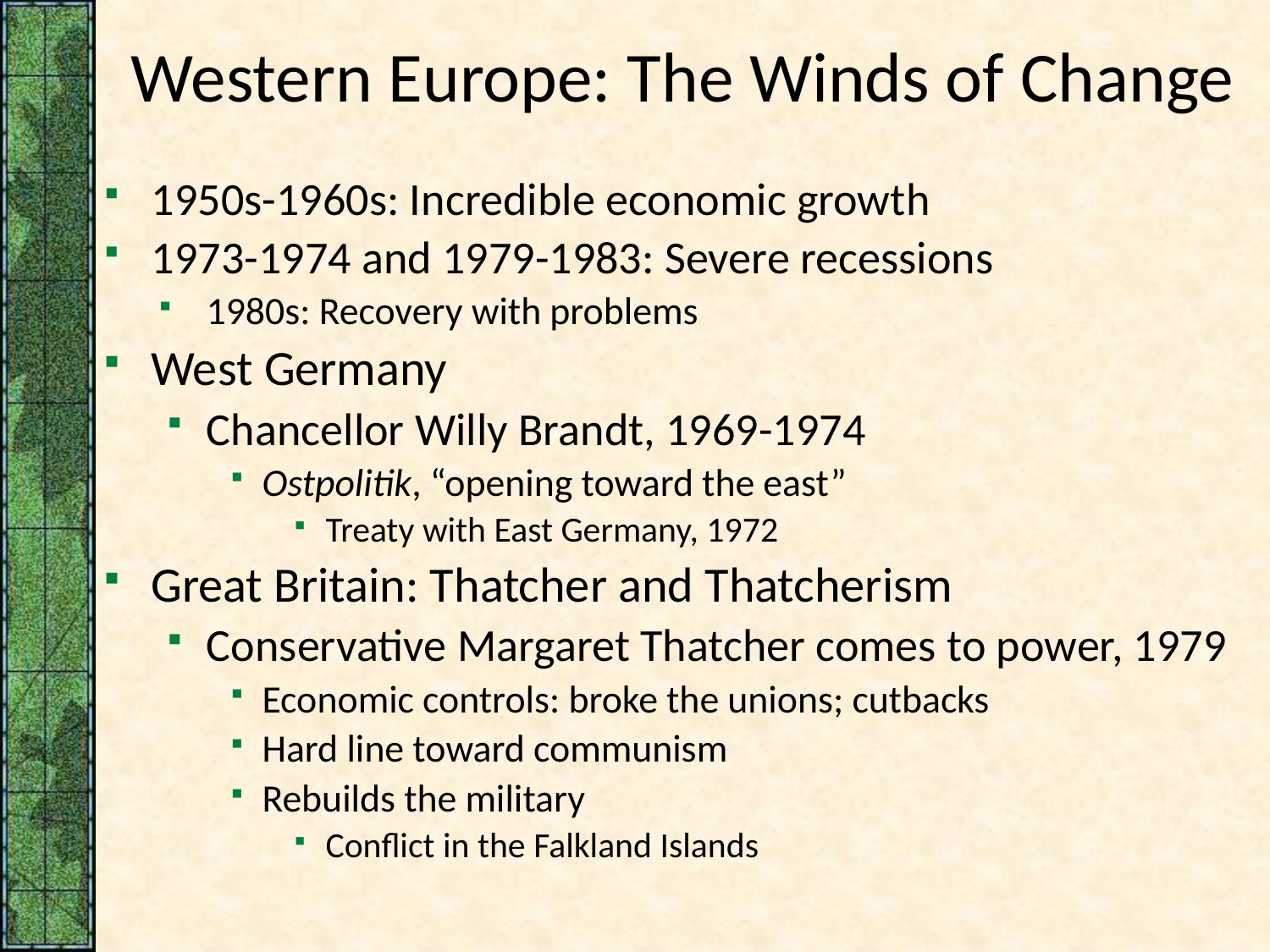

# Western Europe: The Winds of Change
1950s-1960s: Incredible economic growth
1973-1974 and 1979-1983: Severe recessions
1980s: Recovery with problems
West Germany
Chancellor Willy Brandt, 1969-1974
Ostpolitik, “opening toward the east”
Treaty with East Germany, 1972
Great Britain: Thatcher and Thatcherism
Conservative Margaret Thatcher comes to power, 1979
Economic controls: broke the unions; cutbacks
Hard line toward communism
Rebuilds the military
Conflict in the Falkland Islands